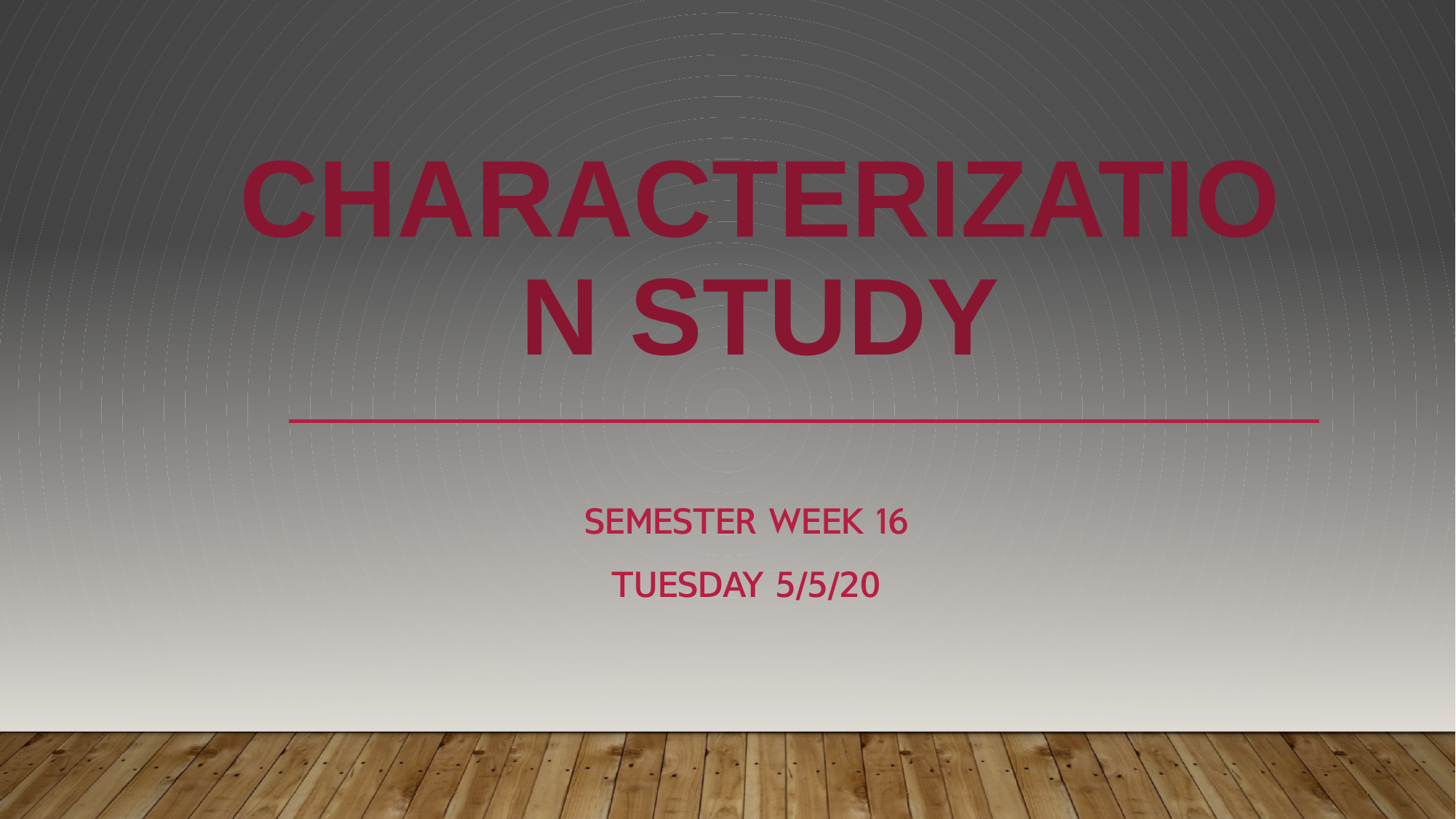

# Characterization Study
Semester Week 16
Tuesday 5/5/20